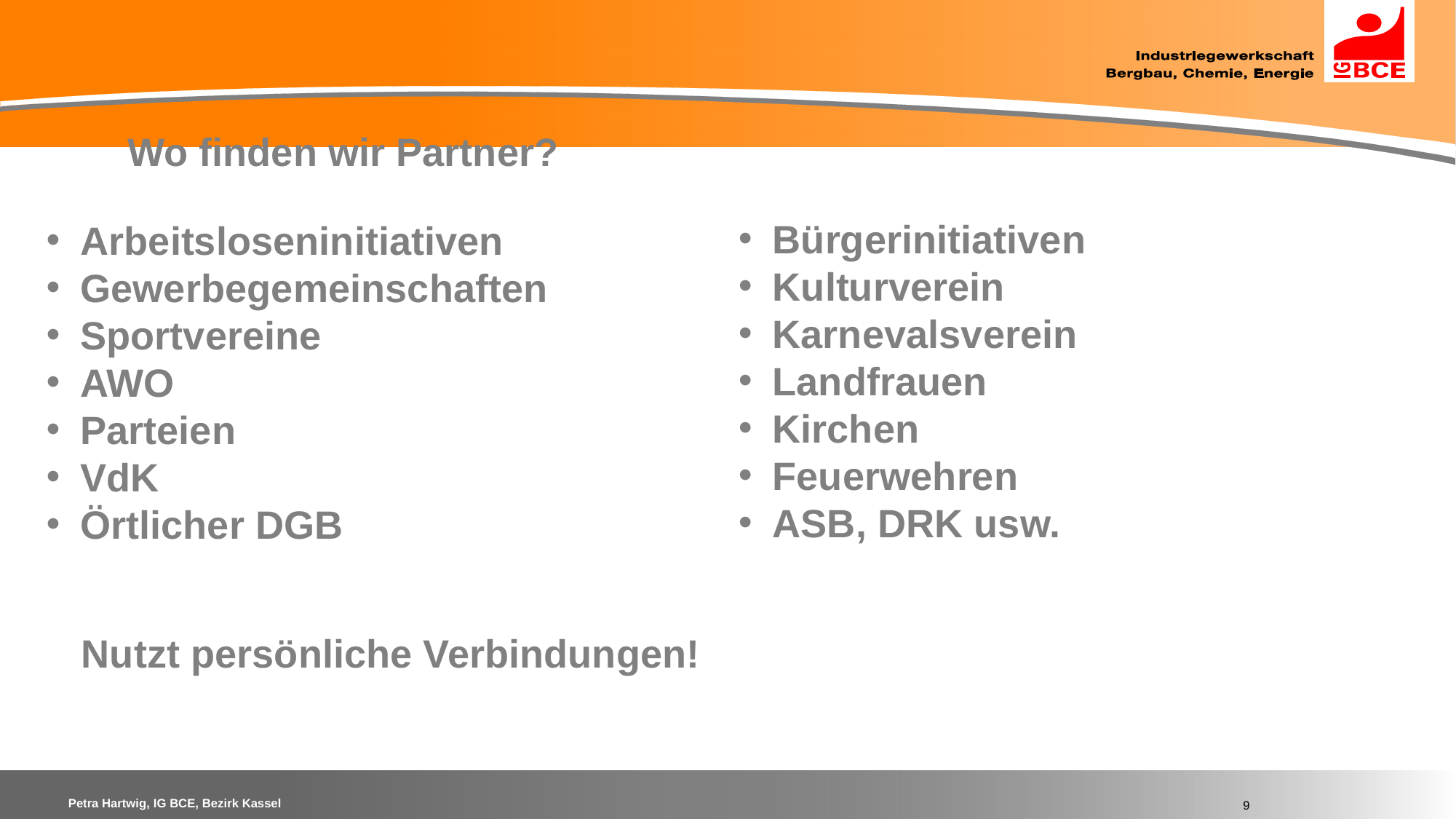

Wo finden wir Partner?

Arbeitsloseninitiativen
Gewerbegemeinschaften
Sportvereine
AWO
Parteien
VdK
Örtlicher DGB

Bürgerinitiativen
Kulturverein
Karnevalsverein
Landfrauen
Kirchen
Feuerwehren
ASB, DRK usw.
Nutzt persönliche Verbindungen!

9

Petra Hartwig, IG BCE, Bezirk Kassel